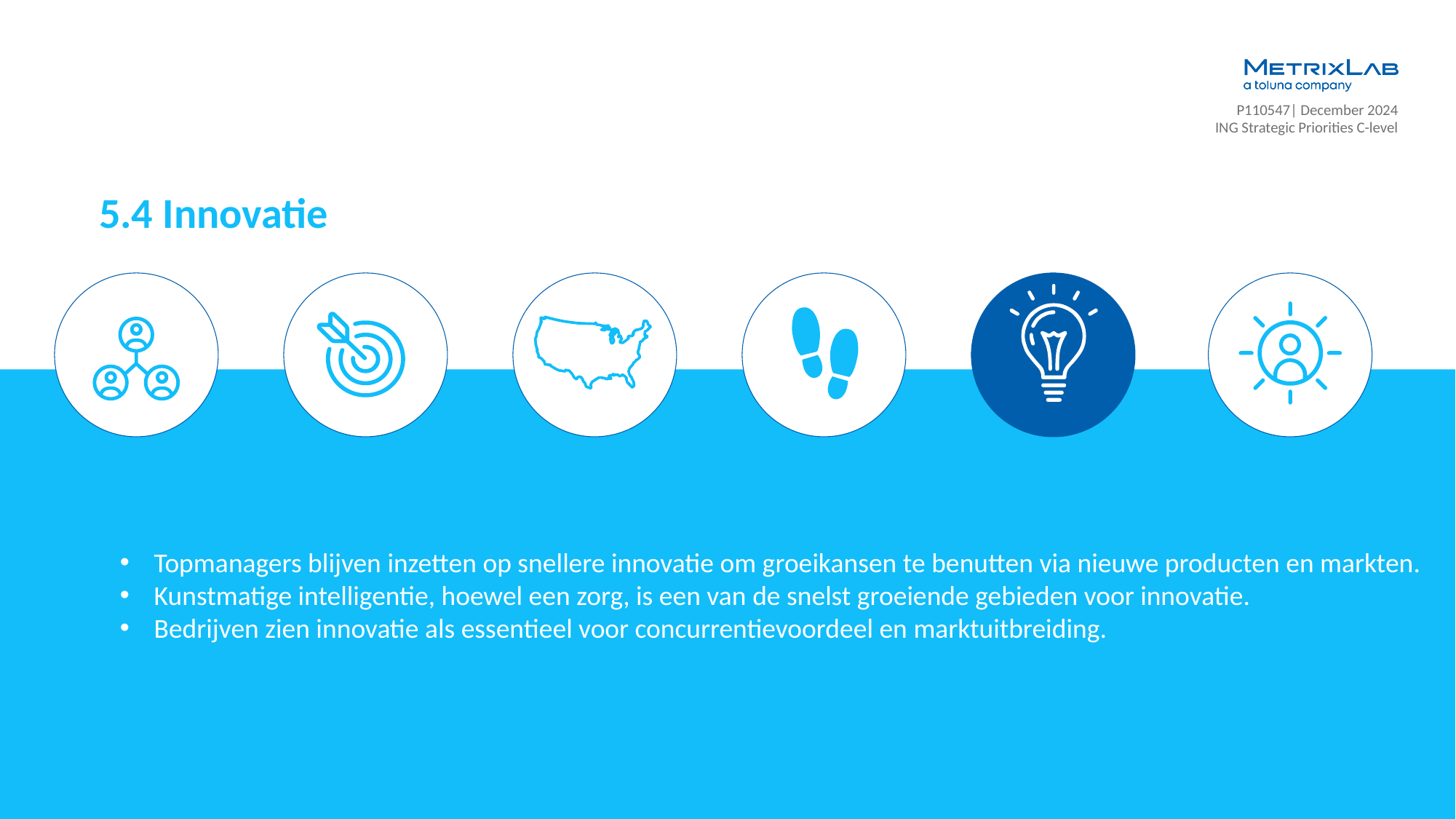

5.4 Innovatie

Topmanagers blijven inzetten op snellere innovatie om groeikansen te benutten via nieuwe producten en markten.
Kunstmatige intelligentie, hoewel een zorg, is een van de snelst groeiende gebieden voor innovatie.
Bedrijven zien innovatie als essentieel voor concurrentievoordeel en marktuitbreiding.